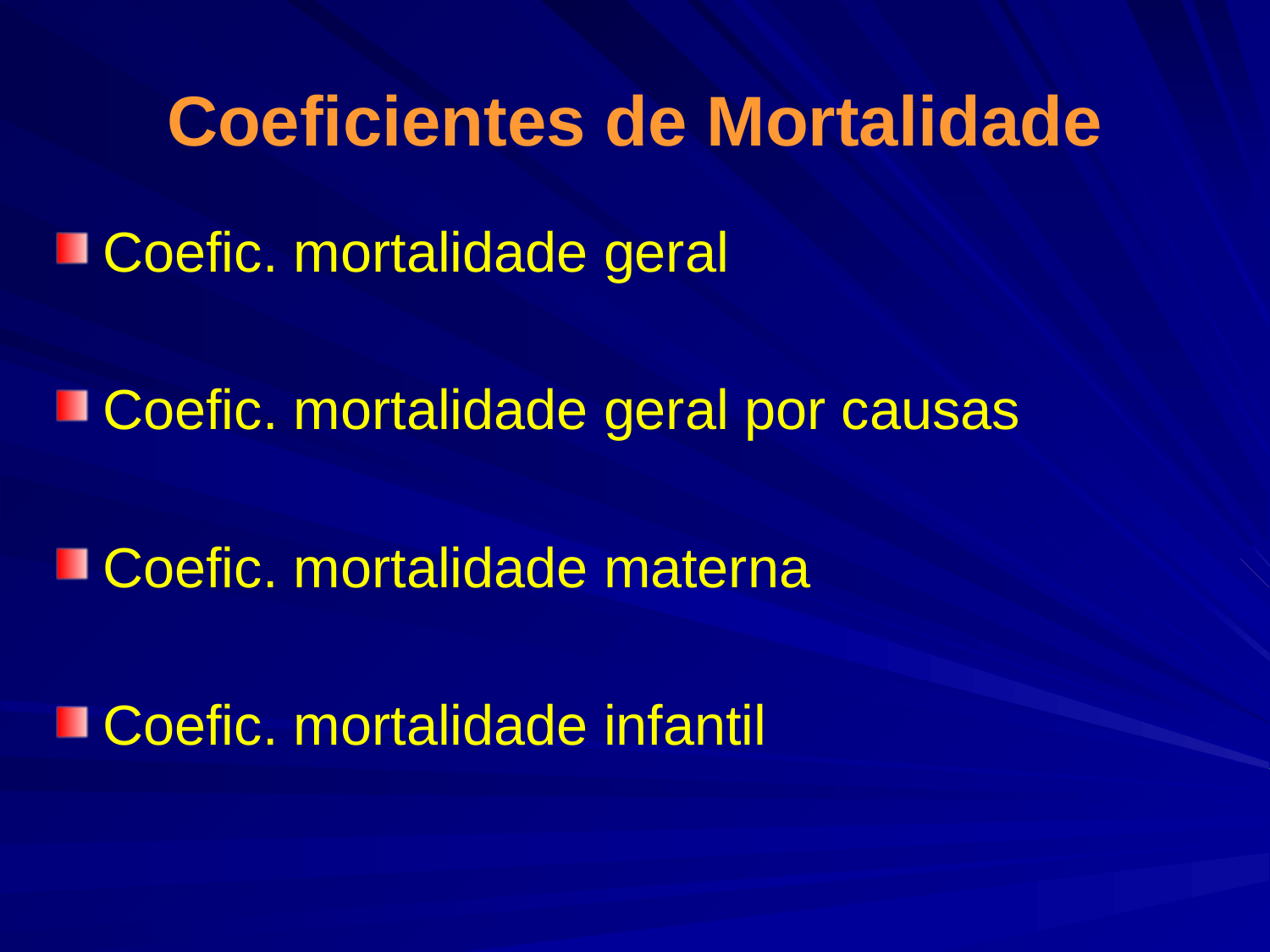

# Coeficientes de Mortalidade
Coefic. mortalidade geral

Coefic. mortalidade geral por causas

Coefic. mortalidade materna

Coefic. mortalidade infantil